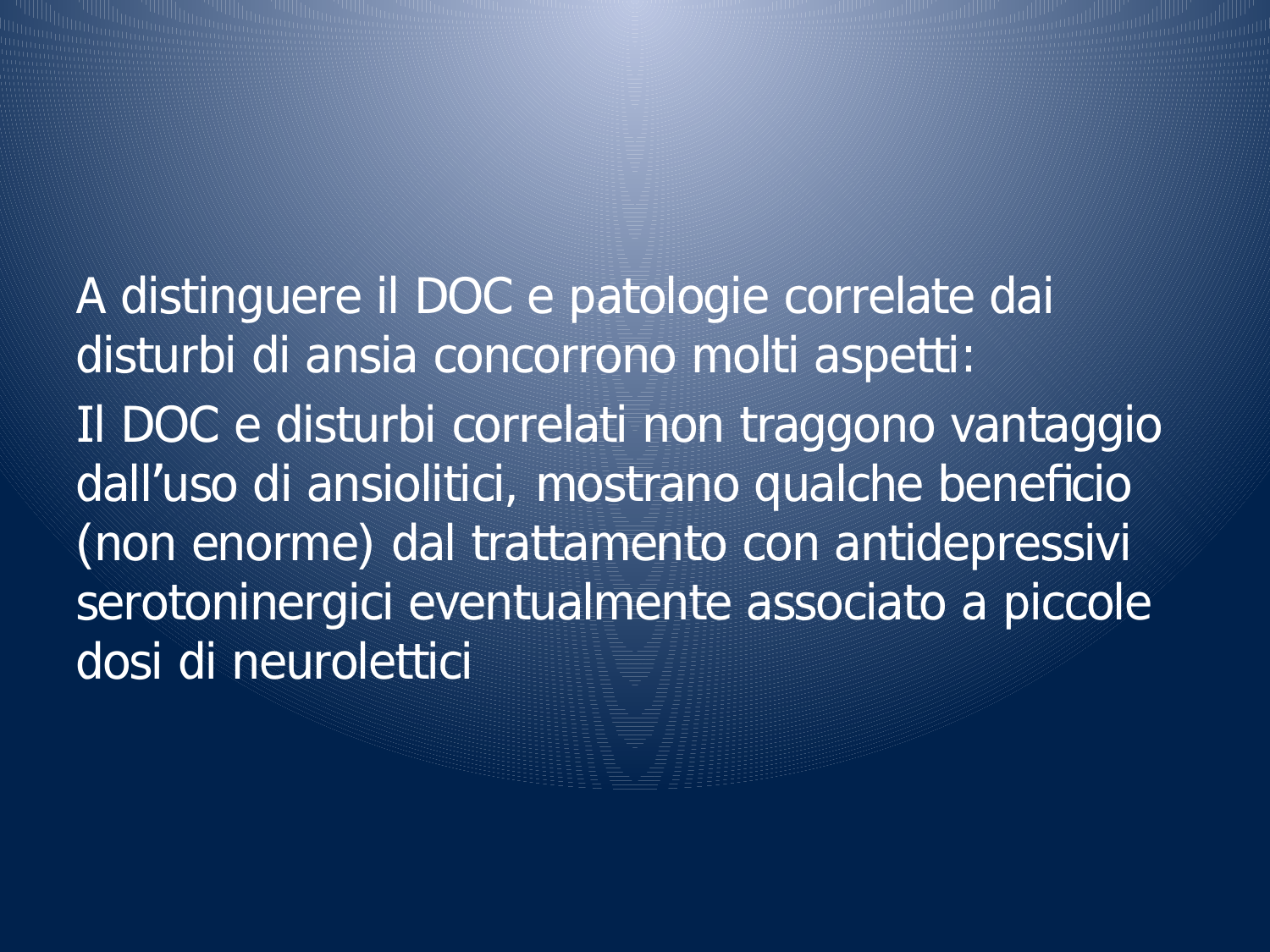

#
A distinguere il DOC e patologie correlate dai disturbi di ansia concorrono molti aspetti:
Il DOC e disturbi correlati non traggono vantaggio dall’uso di ansiolitici, mostrano qualche beneficio (non enorme) dal trattamento con antidepressivi serotoninergici eventualmente associato a piccole dosi di neurolettici